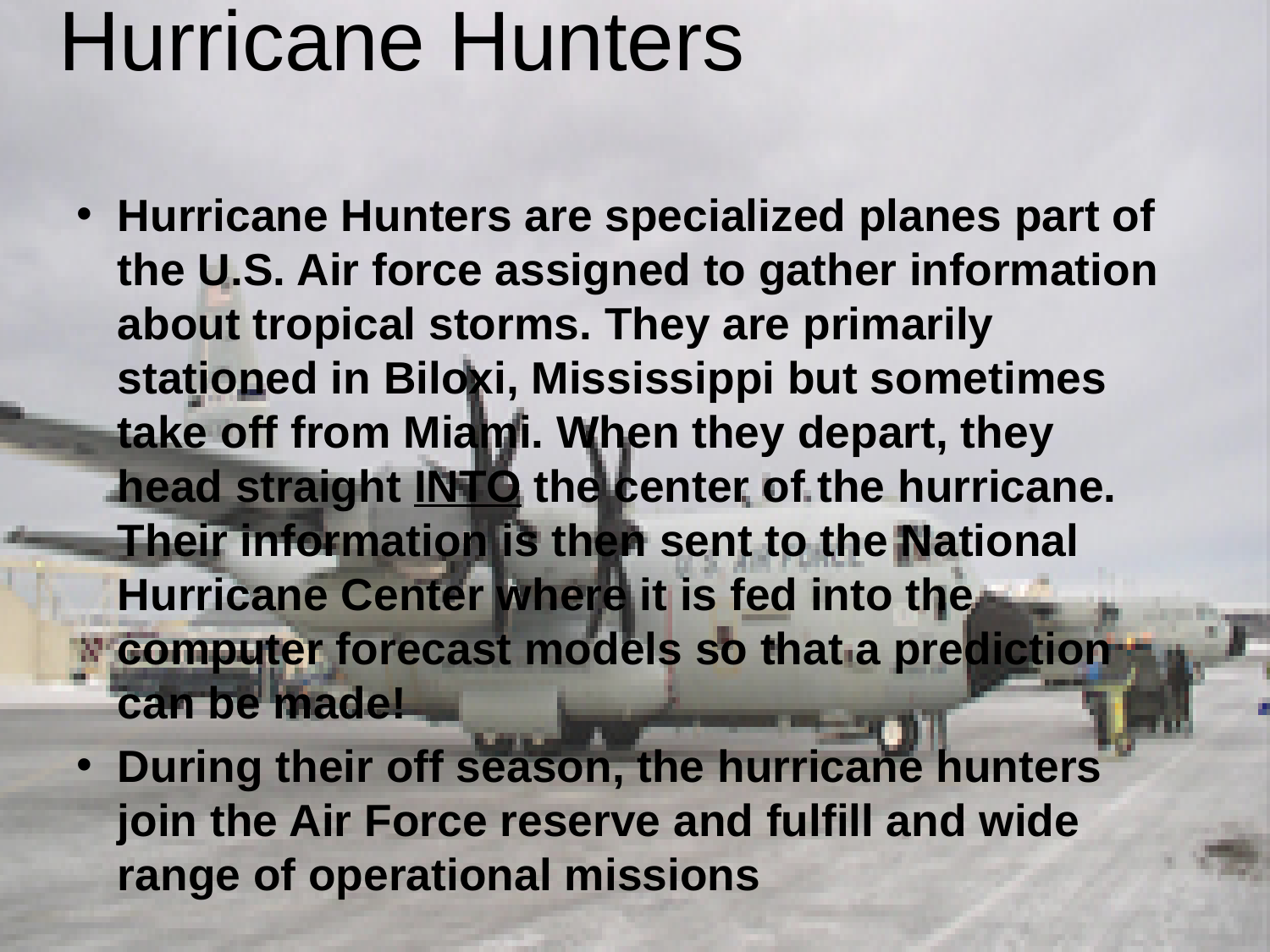

# Hurricane Hunters
Hurricane Hunters are specialized planes part of the U.S. Air force assigned to gather information about tropical storms. They are primarily stationed in Biloxi, Mississippi but sometimes take off from Miami. When they depart, they head straight INTO the center of the hurricane. Their information is then sent to the National Hurricane Center where it is fed into the computer forecast models so that a prediction can be made!
During their off season, the hurricane hunters join the Air Force reserve and fulfill and wide range of operational missions